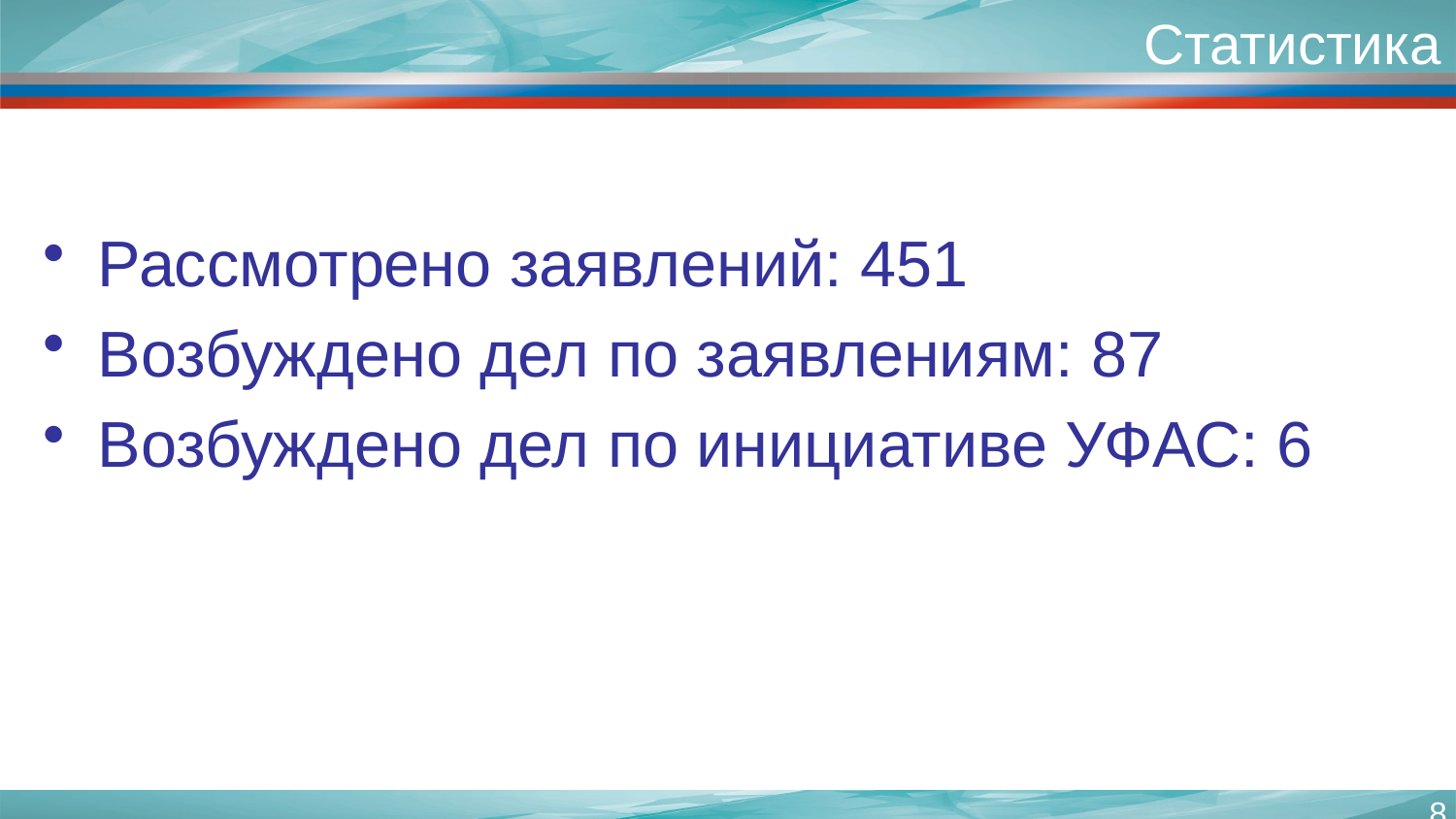

# Статистика
Рассмотрено заявлений: 451
Возбуждено дел по заявлениям: 87
Возбуждено дел по инициативе УФАС: 6

8